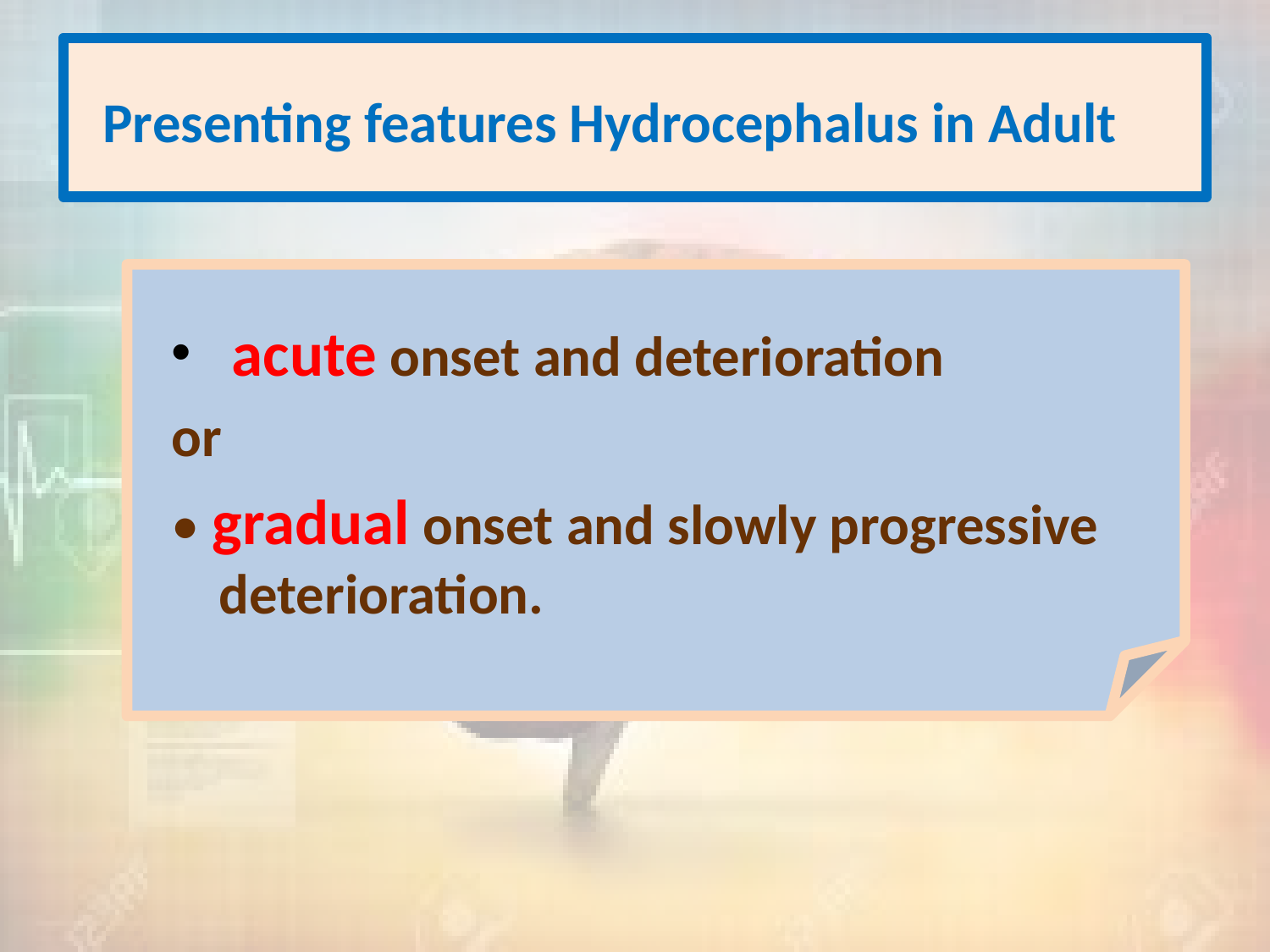

# Presenting features Hydrocephalus in Adult

 acute onset and deterioration
or
• gradual onset and slowly progressive deterioration.